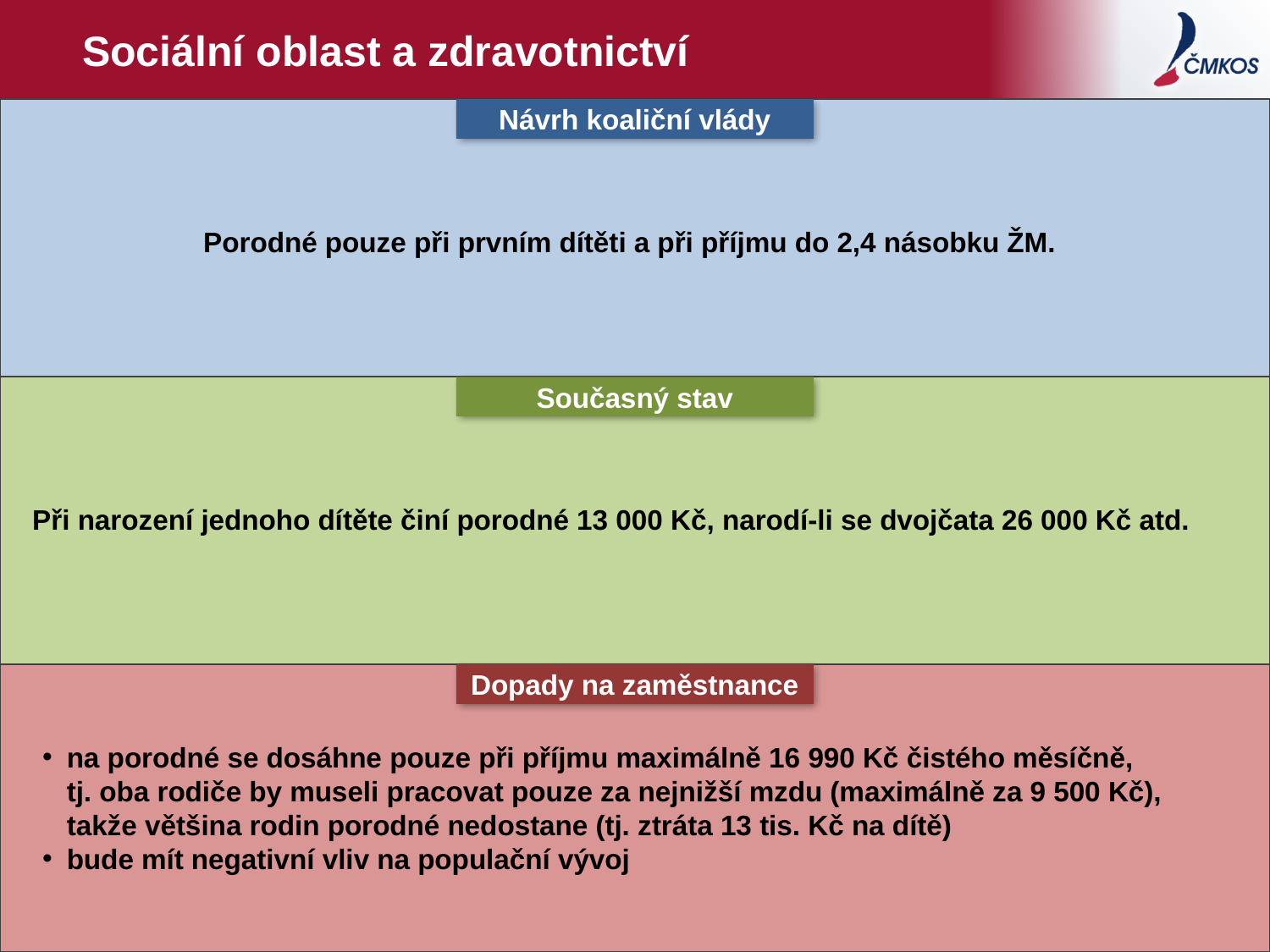

# Sociální oblast a zdravotnictví

Návrh koaliční vlády

Současný stav

Dopady na zaměstnance
Porodné pouze při prvním dítěti a při příjmu do 2,4 násobku ŽM.
Při narození jednoho dítěte činí porodné 13 000 Kč, narodí-li se dvojčata 26 000 Kč atd.
na porodné se dosáhne pouze při příjmu maximálně 16 990 Kč čistého měsíčně,
tj. oba rodiče by museli pracovat pouze za nejnižší mzdu (maximálně za 9 500 Kč),
takže většina rodin porodné nedostane (tj. ztráta 13 tis. Kč na dítě)
bude mít negativní vliv na populační vývoj